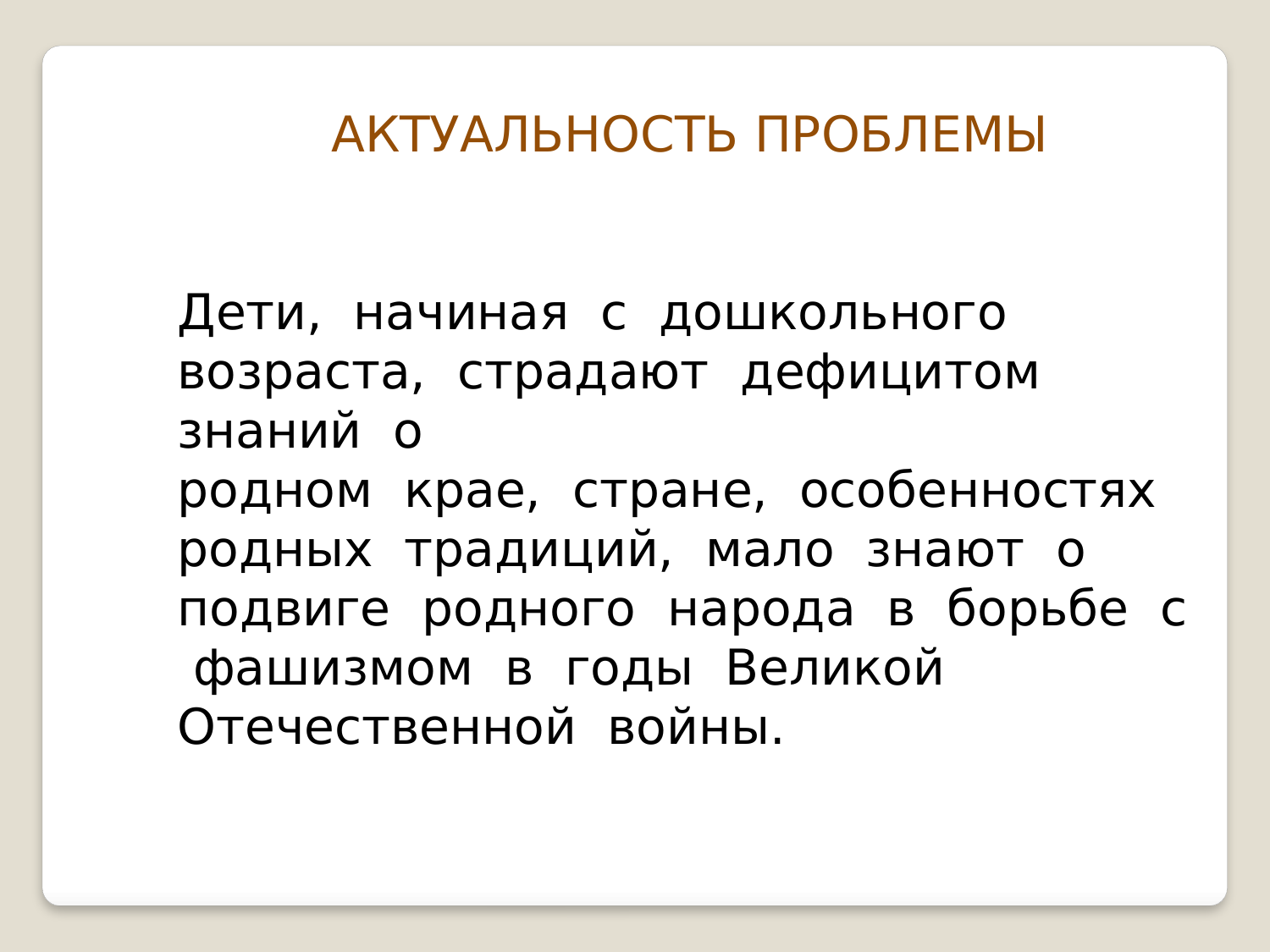

АКТУАЛЬНОСТЬ ПРОБЛЕМЫ

Дети,  начиная  с  дошкольного  возраста,  страдают  дефицитом  знаний  о
родном  крае,  стране,  особенностях  родных  традиций,  мало  знают  о
подвиге  родного  народа  в  борьбе  с  фашизмом  в  годы  Великой
Отечественной  войны.